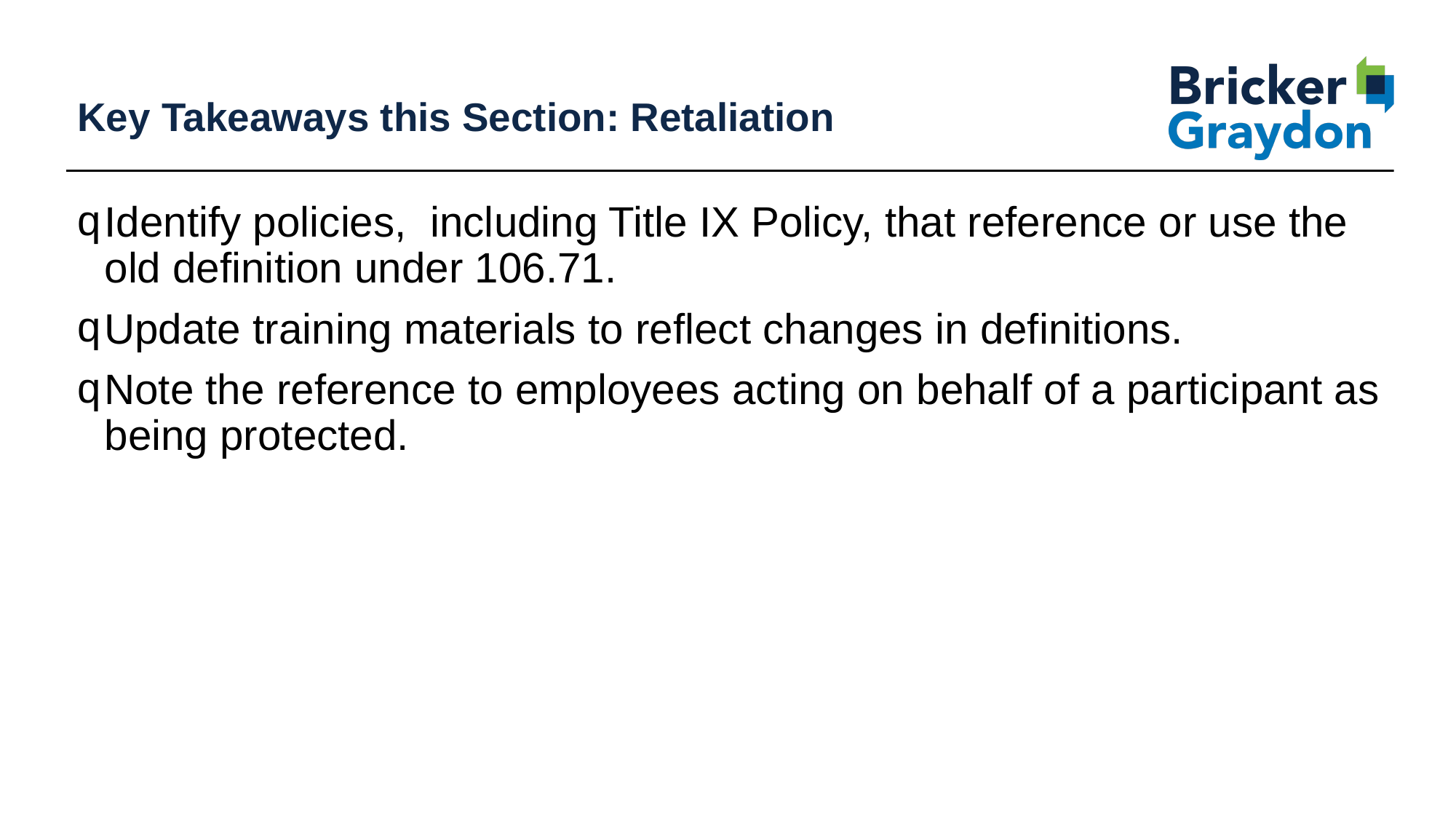

125
# Key Takeaways this Section: Retaliation
Identify policies,  including Title IX Policy, that reference or use the old definition under 106.71.
Update training materials to reflect changes in definitions.
Note the reference to employees acting on behalf of a participant as being protected.